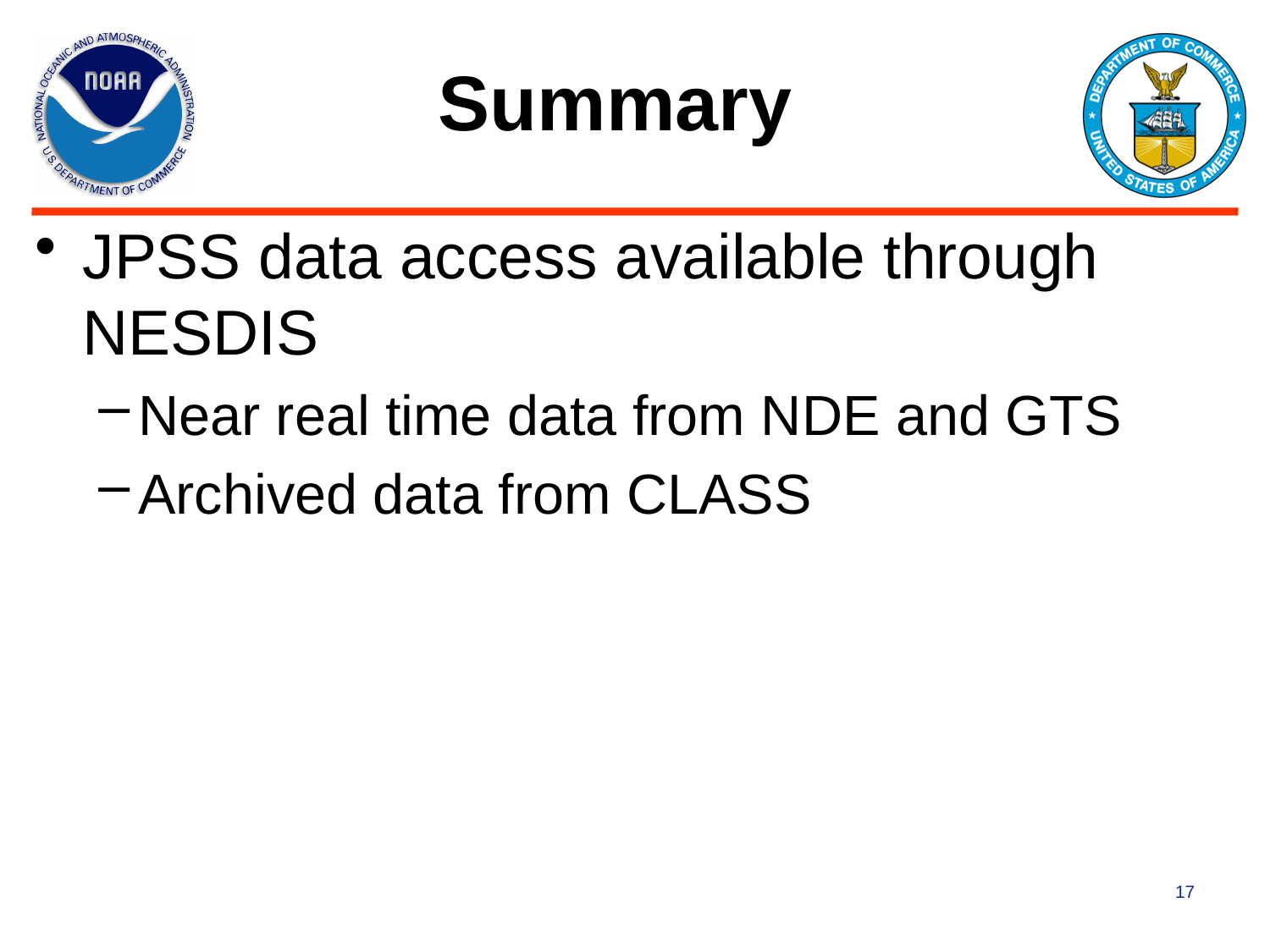

# Summary
JPSS data access available through NESDIS
Near real time data from NDE and GTS
Archived data from CLASS

17